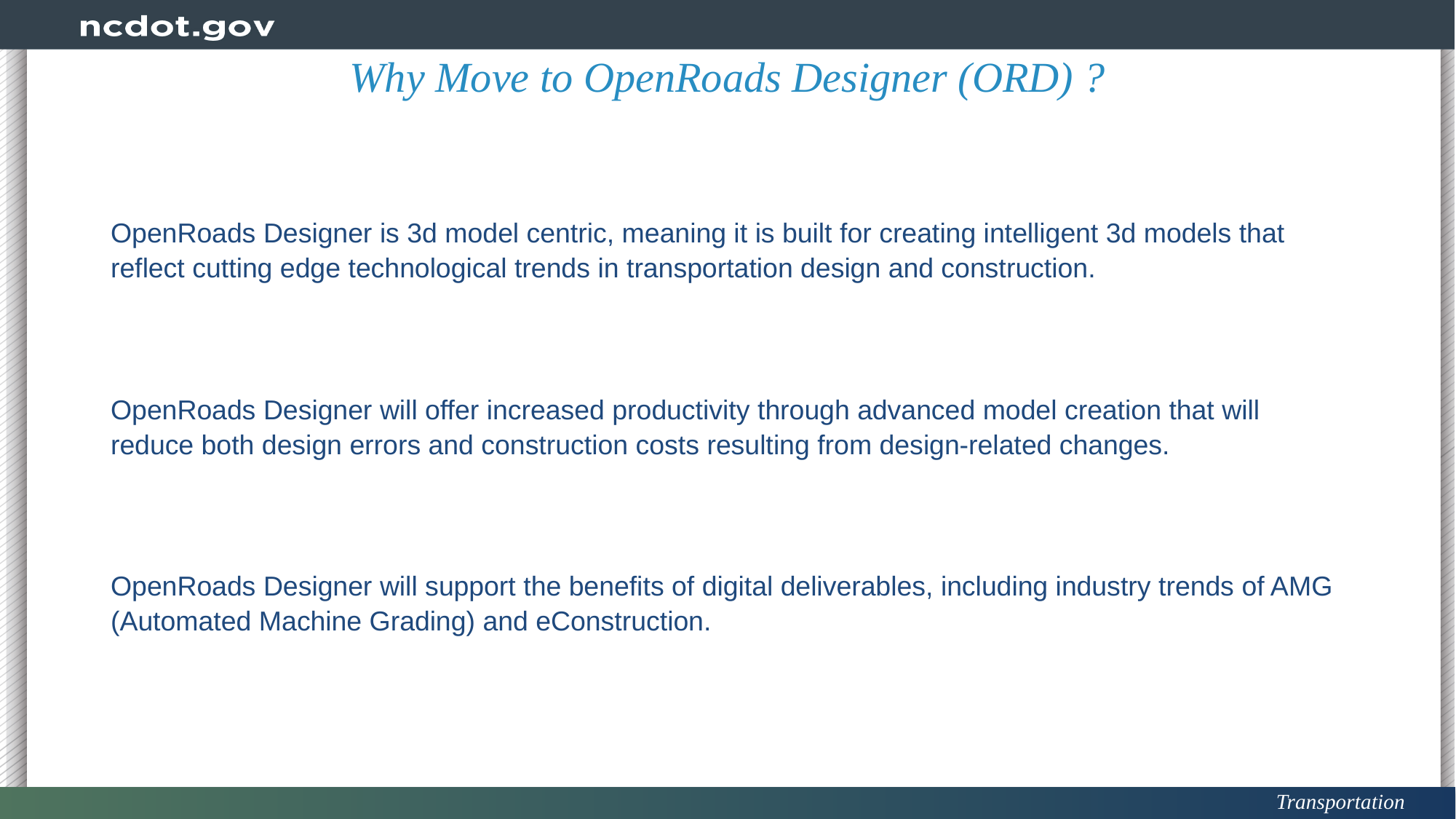

# Why Move to OpenRoads Designer (ORD) ?
OpenRoads Designer is 3d model centric, meaning it is built for creating intelligent 3d models that reflect cutting edge technological trends in transportation design and construction.

OpenRoads Designer will offer increased productivity through advanced model creation that will reduce both design errors and construction costs resulting from design-related changes.

OpenRoads Designer will support the benefits of digital deliverables, including industry trends of AMG (Automated Machine Grading) and eConstruction.